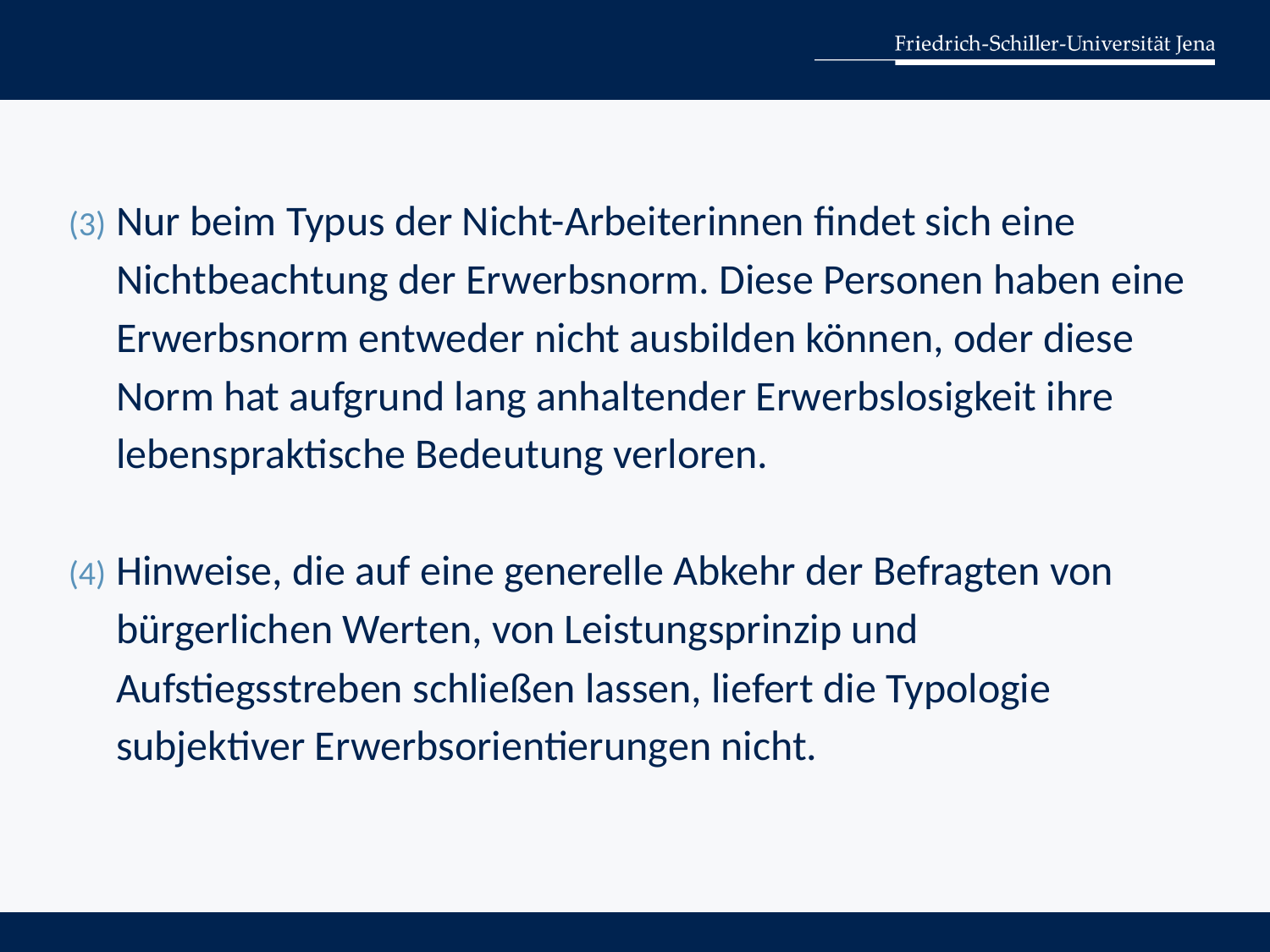

Nur beim Typus der Nicht-Arbeiterinnen findet sich eine Nichtbeachtung der Erwerbsnorm. Diese Personen haben eine Erwerbsnorm entweder nicht ausbilden können, oder diese Norm hat aufgrund lang anhaltender Erwerbslosigkeit ihre lebenspraktische Bedeutung verloren.

Hinweise, die auf eine generelle Abkehr der Befragten von bürgerlichen Werten, von Leistungsprinzip und Aufstiegsstreben schließen lassen, liefert die Typologie subjektiver Erwerbsorientierungen nicht.